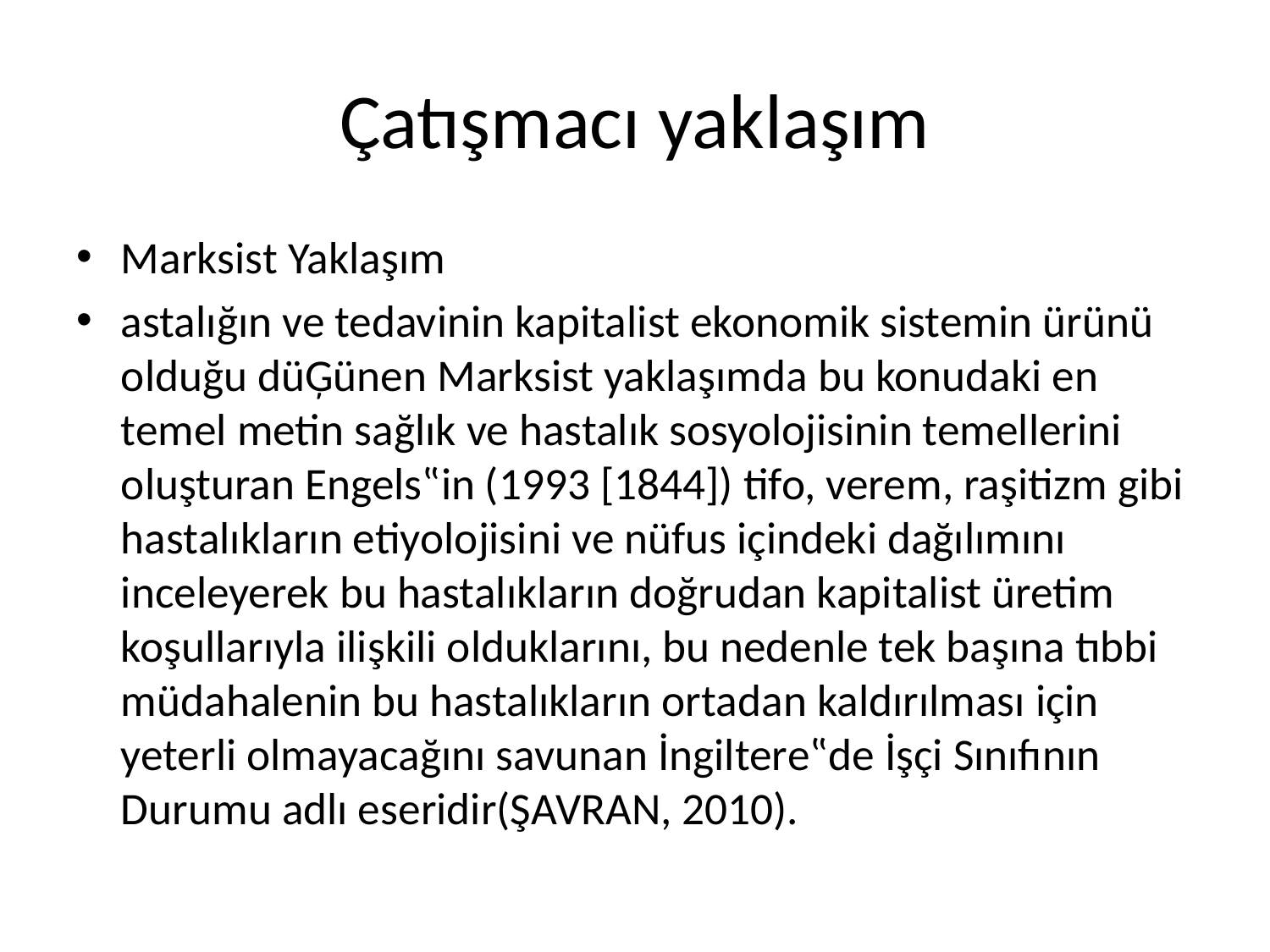

# Çatışmacı yaklaşım
Marksist Yaklaşım
astalığın ve tedavinin kapitalist ekonomik sistemin ürünü olduğu düĢünen Marksist yaklaşımda bu konudaki en temel metin sağlık ve hastalık sosyolojisinin temellerini oluşturan Engels‟in (1993 [1844]) tifo, verem, raşitizm gibi hastalıkların etiyolojisini ve nüfus içindeki dağılımını inceleyerek bu hastalıkların doğrudan kapitalist üretim koşullarıyla ilişkili olduklarını, bu nedenle tek başına tıbbi müdahalenin bu hastalıkların ortadan kaldırılması için yeterli olmayacağını savunan İngiltere‟de İşçi Sınıfının Durumu adlı eseridir(ŞAVRAN, 2010).